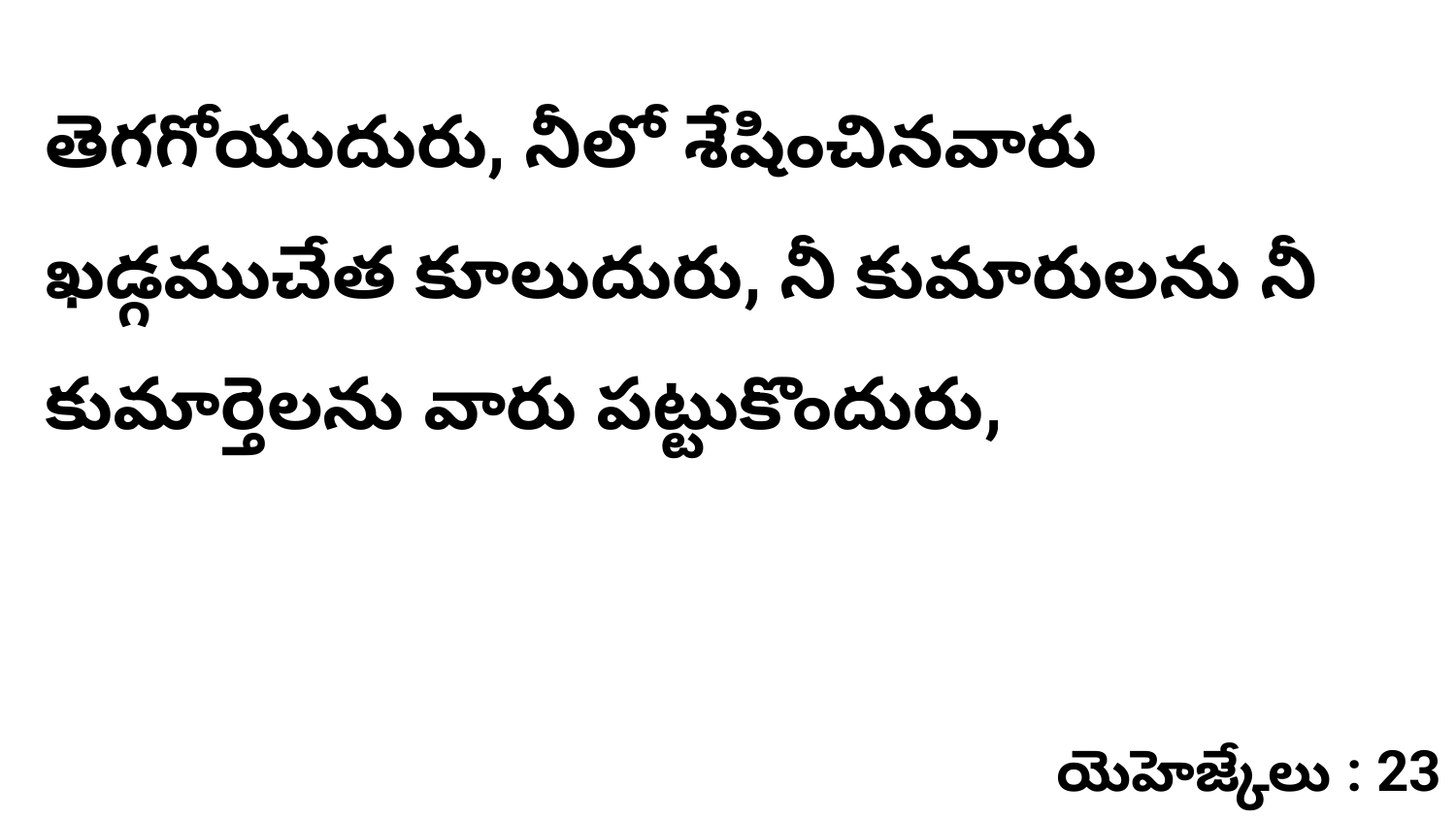

తెగగోయుదురు, నీలో శేషించినవారు ఖడ్గముచేత కూలుదురు, నీ కుమారులను నీ కుమార్తెలను వారు పట్టుకొందురు,
యెహెజ్కేలు : 23